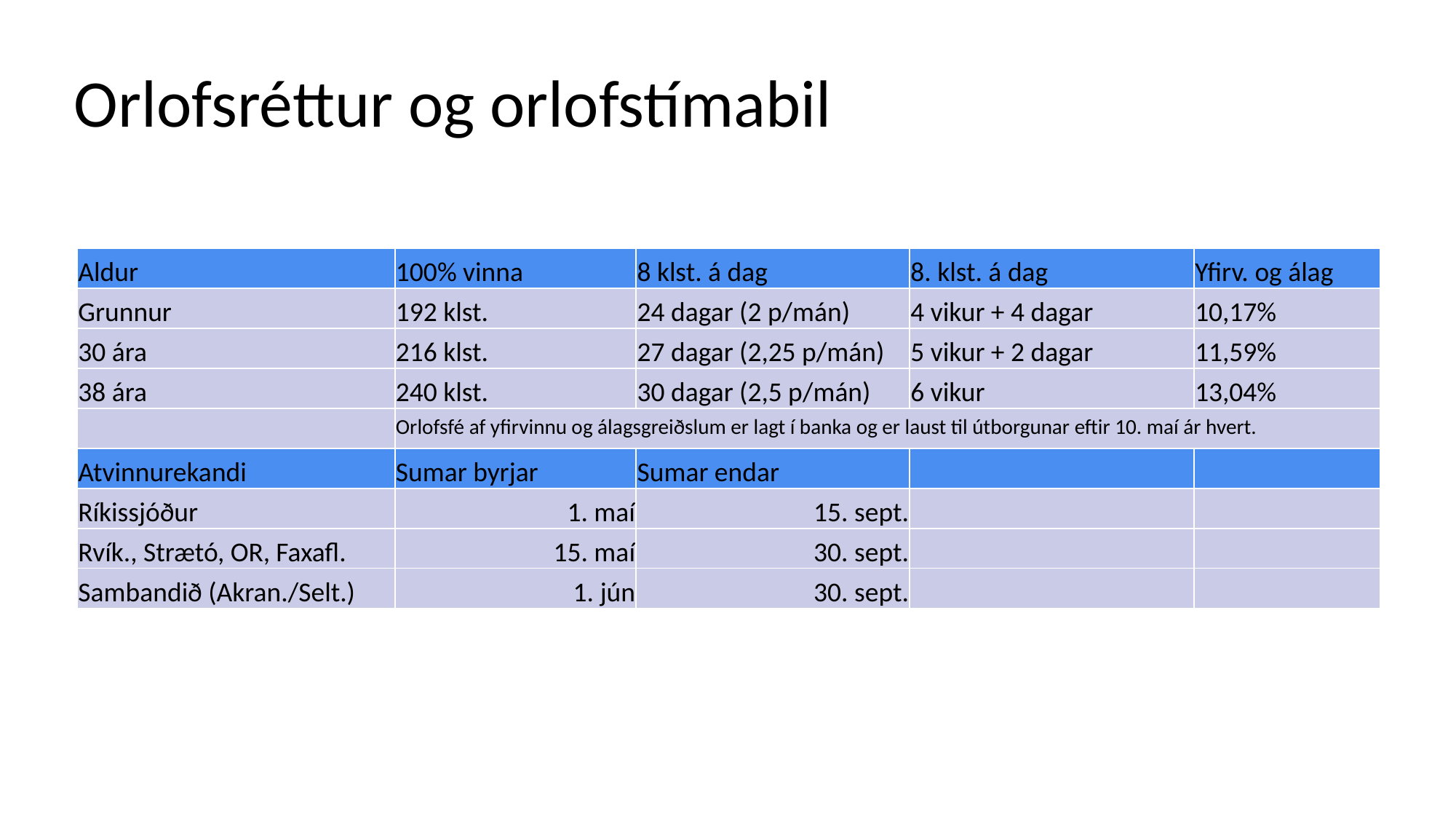

# Orlofsréttur og orlofstímabil
| Aldur | 100% vinna | 8 klst. á dag | 8. klst. á dag | Yfirv. og álag |
| --- | --- | --- | --- | --- |
| Grunnur | 192 klst. | 24 dagar (2 p/mán) | 4 vikur + 4 dagar | 10,17% |
| 30 ára | 216 klst. | 27 dagar (2,25 p/mán) | 5 vikur + 2 dagar | 11,59% |
| 38 ára | 240 klst. | 30 dagar (2,5 p/mán) | 6 vikur | 13,04% |
|  | Orlofsfé af yfirvinnu og álagsgreiðslum er lagt í banka og er laust til útborgunar eftir 10. maí ár hvert. |  |  |  |
| Atvinnurekandi | Sumar byrjar | Sumar endar |  |  |
| Ríkissjóður | 1. maí | 15. sept. |  |  |
| Rvík., Strætó, OR, Faxafl. | 15. maí | 30. sept. |  |  |
| Sambandið (Akran./Selt.) | 1. jún | 30. sept. |  |  |
|  |  |  |  |  |